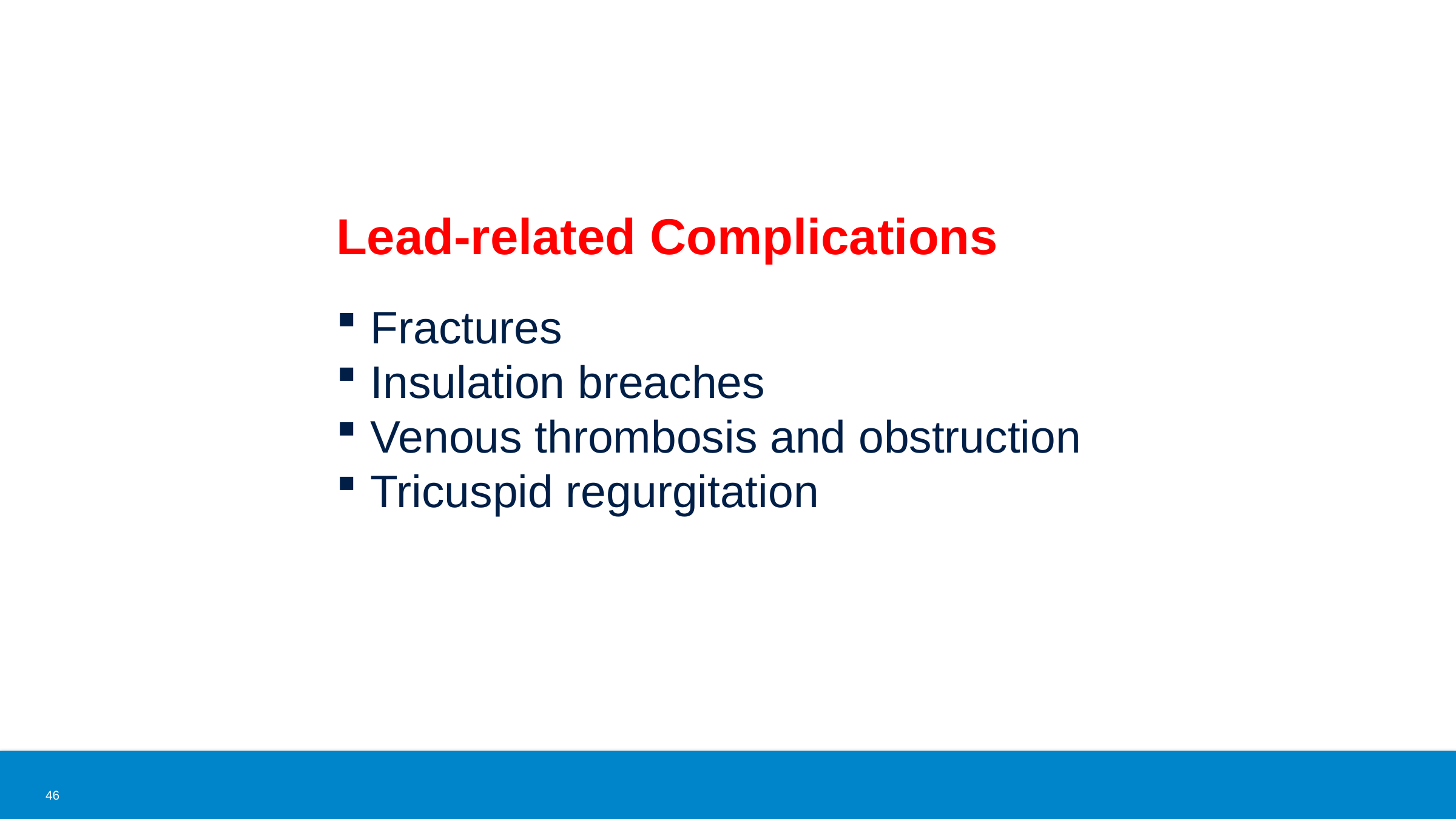

Lead-related Complications

Fractures
Insulation breaches
Venous thrombosis and obstruction
Tricuspid regurgitation
46